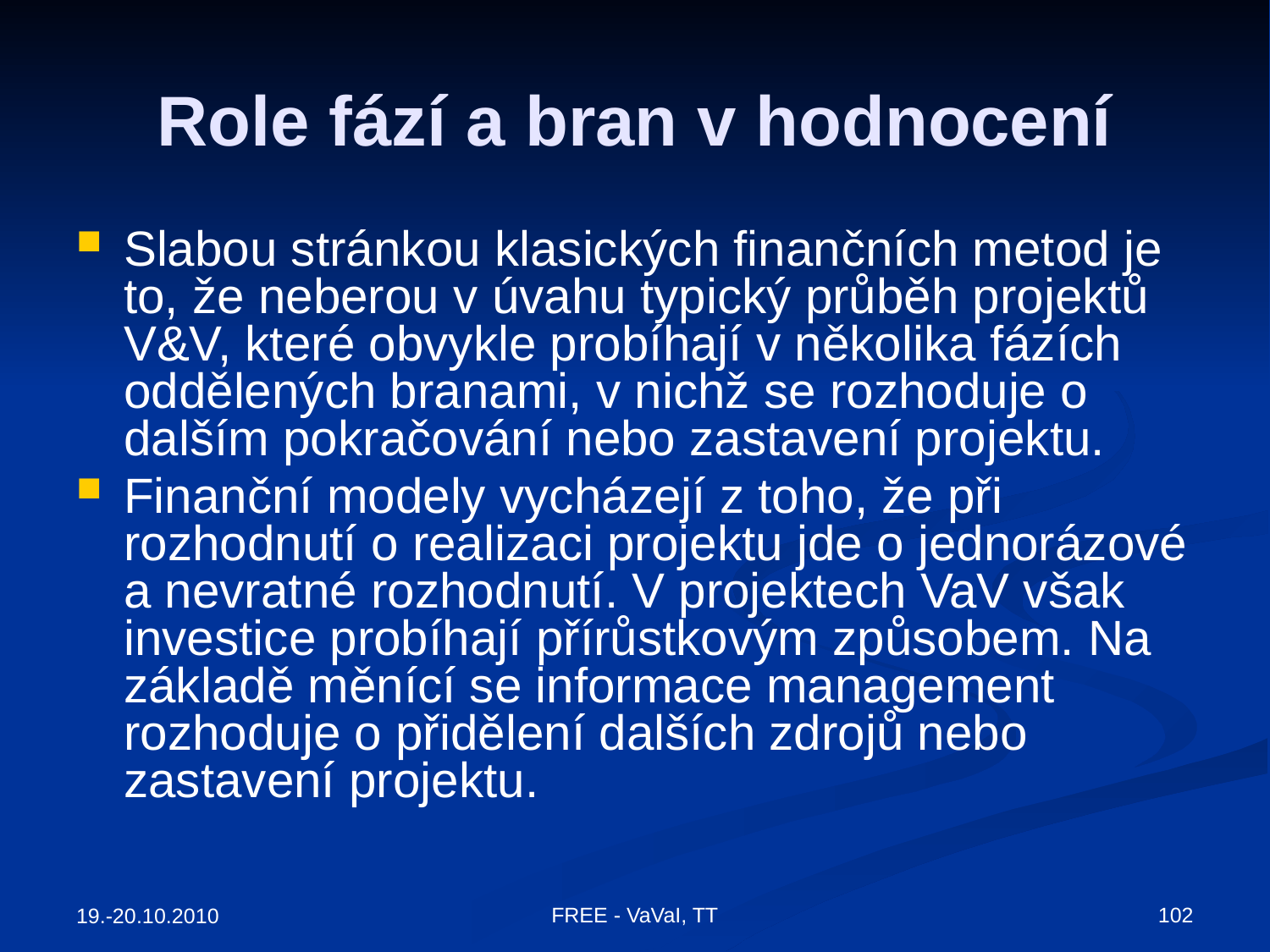

# Role fází a bran v hodnocení
Slabou stránkou klasických finančních metod je to, že neberou v úvahu typický průběh projektů V&V, které obvykle probíhají v několika fázích oddělených branami, v nichž se rozhoduje o dalším pokračování nebo zastavení projektu.
Finanční modely vycházejí z toho, že při rozhodnutí o realizaci projektu jde o jednorázové a nevratné rozhodnutí. V projektech VaV však investice probíhají přírůstkovým způsobem. Na základě měnící se informace management rozhoduje o přidělení dalších zdrojů nebo zastavení projektu.
102
FREE - VaVaI, TT
19.-20.10.2010